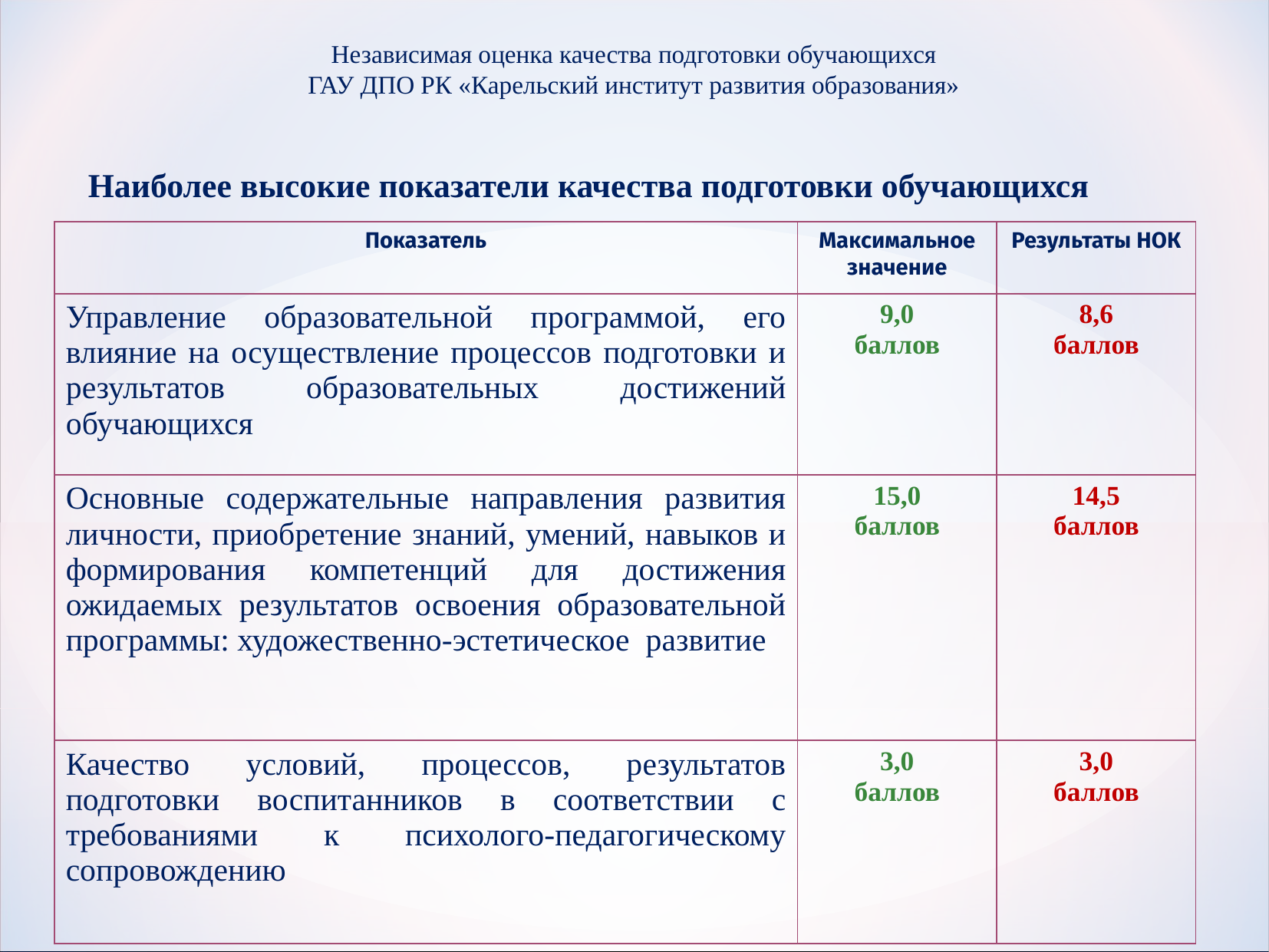

# Независимая оценка качества подготовки обучающихся ГАУ ДПО РК «Карельский институт развития образования»
Наиболее высокие показатели качества подготовки обучающихся
| Показатель | Максимальное значение | Результаты НОК |
| --- | --- | --- |
| Управление образовательной программой, его влияние на осуществление процессов подготовки и результатов образовательных достижений обучающихся | 9,0 баллов | 8,6 баллов |
| Основные содержательные направления развития личности, приобретение знаний, умений, навыков и формирования компетенций для достижения ожидаемых результатов освоения образовательной программы: художественно-эстетическое развитие | 15,0 баллов | 14,5 баллов |
| Качество условий, процессов, результатов подготовки воспитанников в соответствии с требованиями к психолого-педагогическому сопровождению | 3,0 баллов | 3,0 баллов |